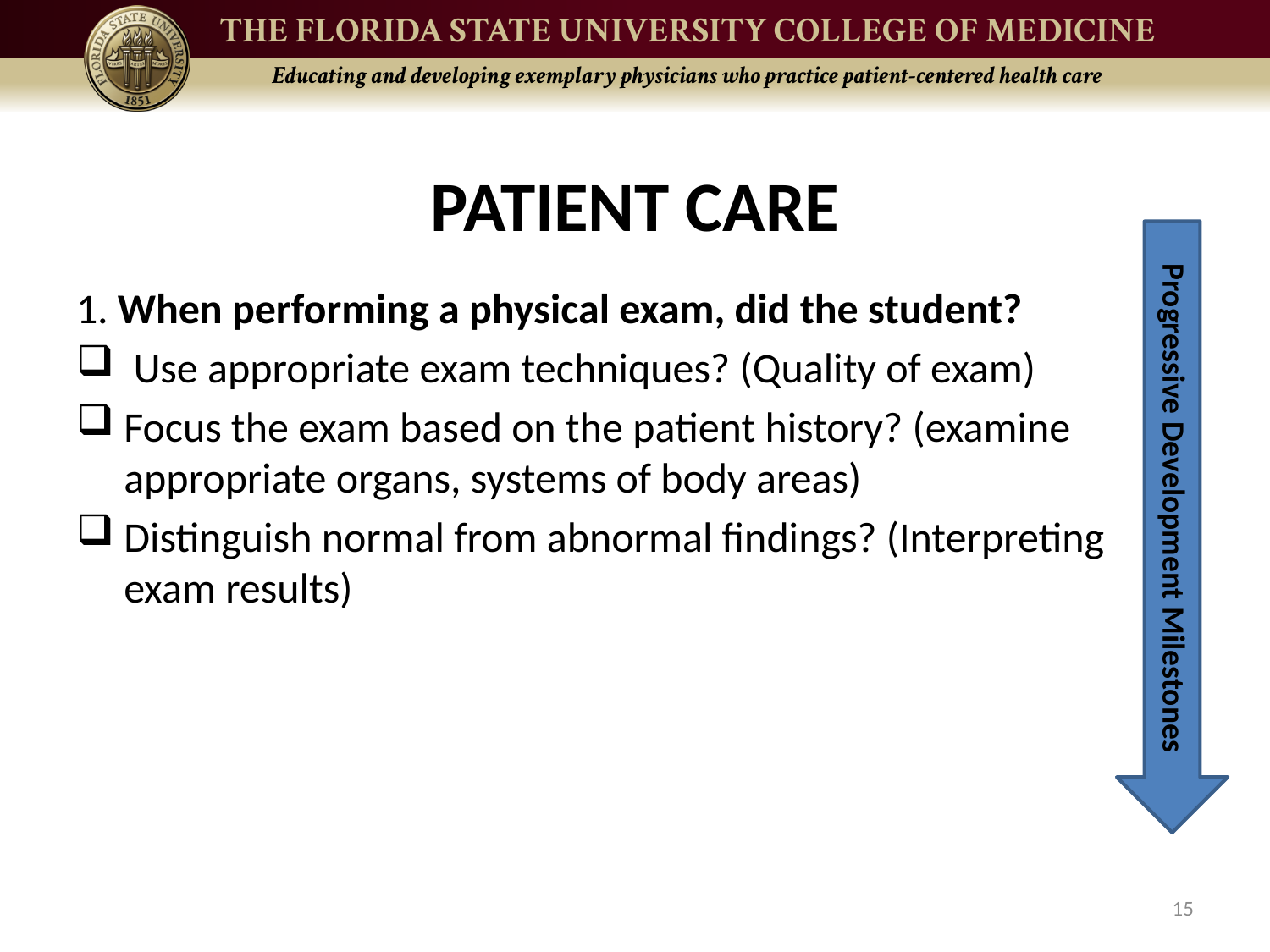

# PATIENT CARE
1. When performing a physical exam, did the student?
 Use appropriate exam techniques? (Quality of exam)
Focus the exam based on the patient history? (examine appropriate organs, systems of body areas)
Distinguish normal from abnormal findings? (Interpreting exam results)

Progressive Development Milestones
15